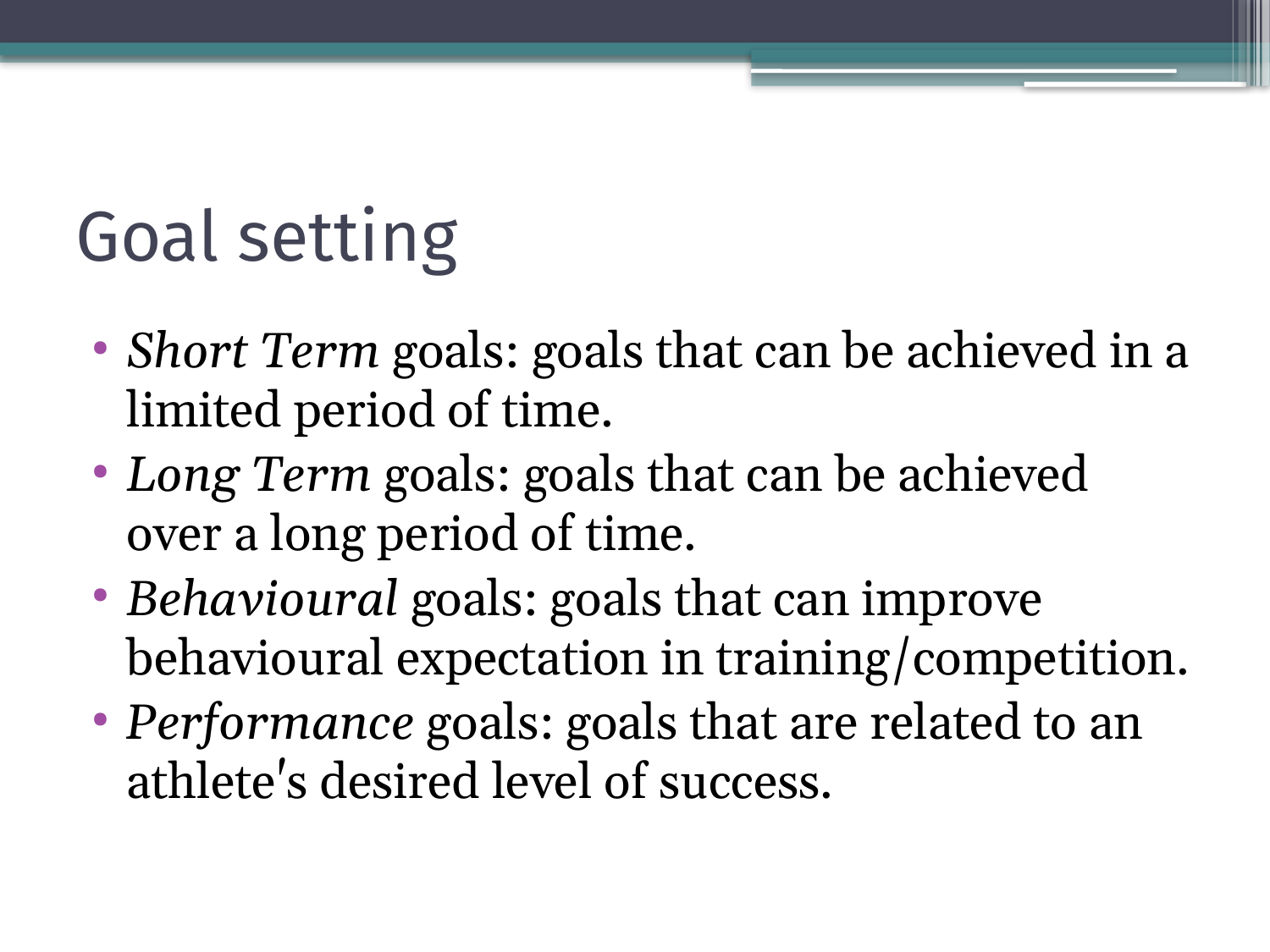

# Goal setting
Short Term goals: goals that can be achieved in a limited period of time.
Long Term goals: goals that can be achieved over a long period of time.
Behavioural goals: goals that can improve behavioural expectation in training/competition.
Performance goals: goals that are related to an athlete's desired level of success.